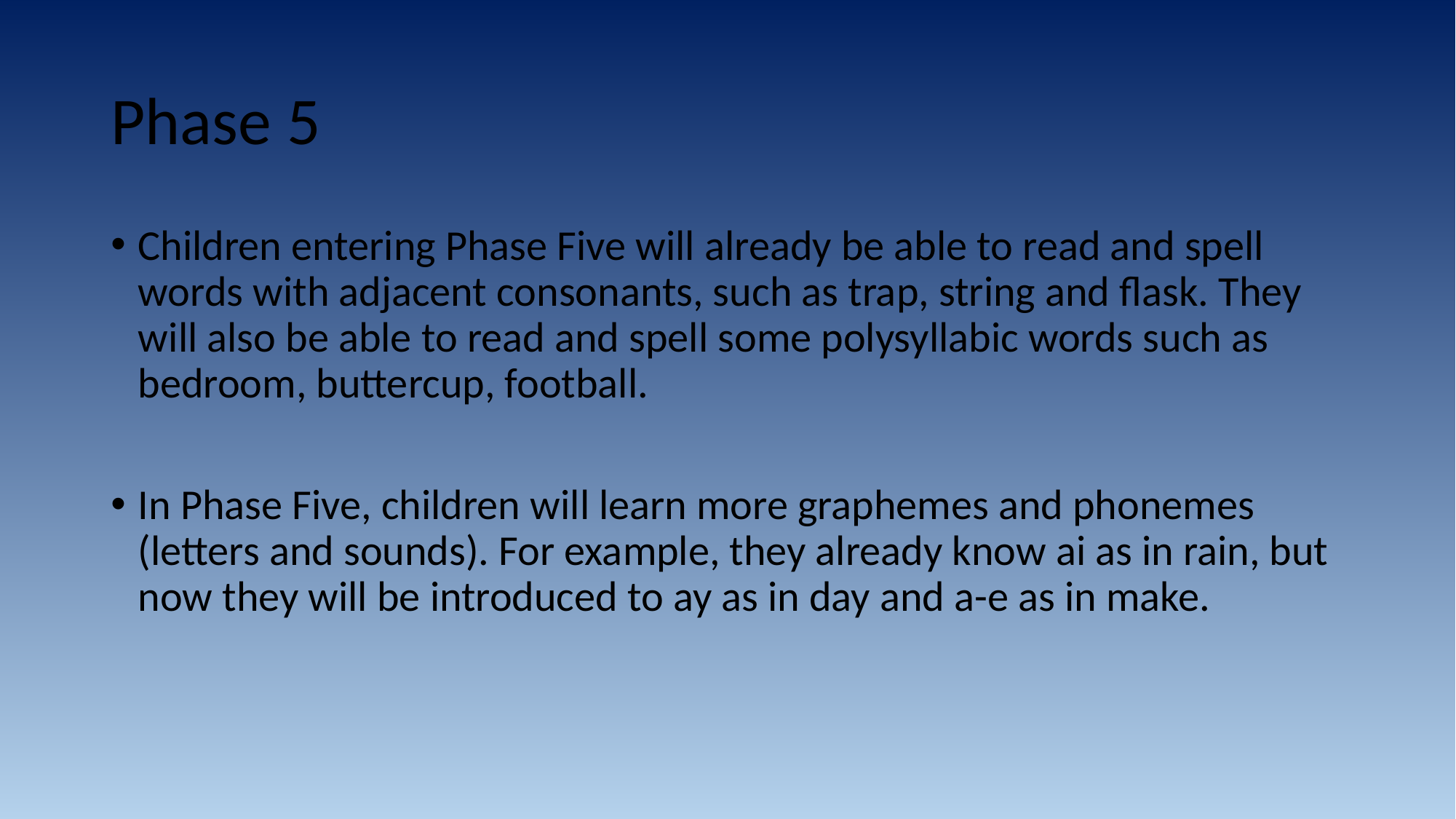

# Phase 5
Children entering Phase Five will already be able to read and spell words with adjacent consonants, such as trap, string and flask. They will also be able to read and spell some polysyllabic words such as bedroom, buttercup, football.

In Phase Five, children will learn more graphemes and phonemes (letters and sounds). For example, they already know ai as in rain, but now they will be introduced to ay as in day and a-e as in make.